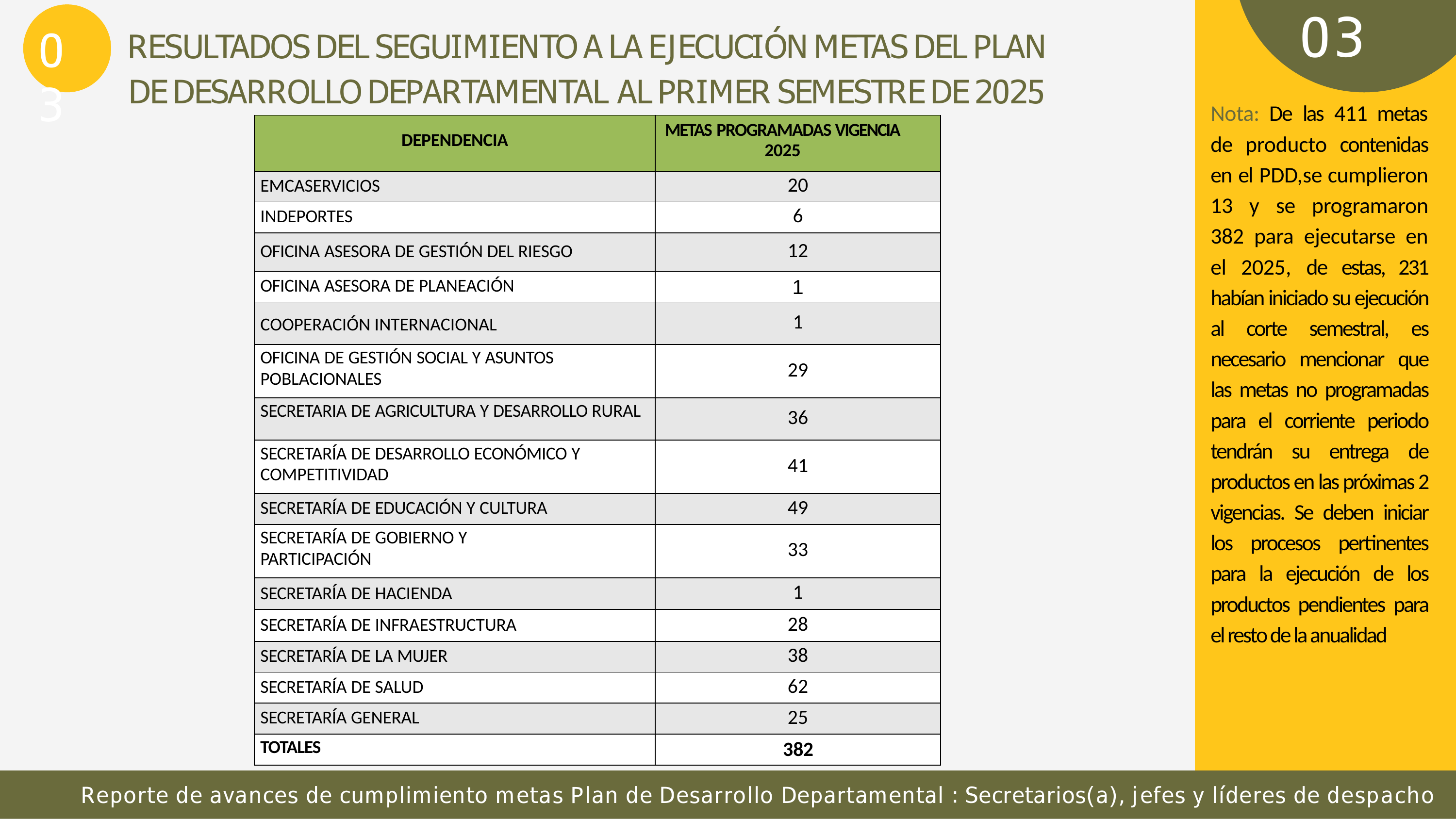

# 03

RESULTADOS DEL SEGUIMIENTO A LA EJECUCIÓN METAS DEL PLAN DE DESARROLLO DEPARTAMENTAL AL PRIMER SEMESTRE DE 2025
03
Nota: De las 411 metas de producto contenidas en el PDD,se cumplieron 13 y se programaron 382 para ejecutarse en el 2025, de estas, 231 habían iniciado su ejecución al corte semestral, es necesario mencionar que las metas no programadas para el corriente periodo tendrán su entrega de productos en las próximas 2 vigencias. Se deben iniciar los procesos pertinentes para la ejecución de los productos pendientes para el resto de la anualidad
| DEPENDENCIA | metas programadas vigencia 2025 |
| --- | --- |
| EMCASERVICIOS | 20 |
| INDEPORTES | 6 |
| OFICINA ASESORA DE GESTIÓN DEL RIESGO | 12 |
| OFICINA ASESORA DE PLANEACIÓN | 1 |
| COOPERACIÓN INTERNACIONAL | 1 |
| OFICINA DE GESTIÓN SOCIAL Y ASUNTOS POBLACIONALES | 29 |
| SECRETARIA DE AGRICULTURA Y DESARROLLO RURAL | 36 |
| SECRETARÍA DE DESARROLLO ECONÓMICO Y COMPETITIVIDAD | 41 |
| SECRETARÍA DE EDUCACIÓN Y CULTURA | 49 |
| SECRETARÍA DE GOBIERNO Y PARTICIPACIÓN | 33 |
| SECRETARÍA DE HACIENDA | 1 |
| SECRETARÍA DE INFRAESTRUCTURA | 28 |
| SECRETARÍA DE LA MUJER | 38 |
| SECRETARÍA DE SALUD | 62 |
| SECRETARÍA GENERAL | 25 |
| TOTALES | 382 |
Reporte de avances de cumplimiento metas Plan de Desarrollo Departamental : Secretarios(a), jefes y líderes de despacho